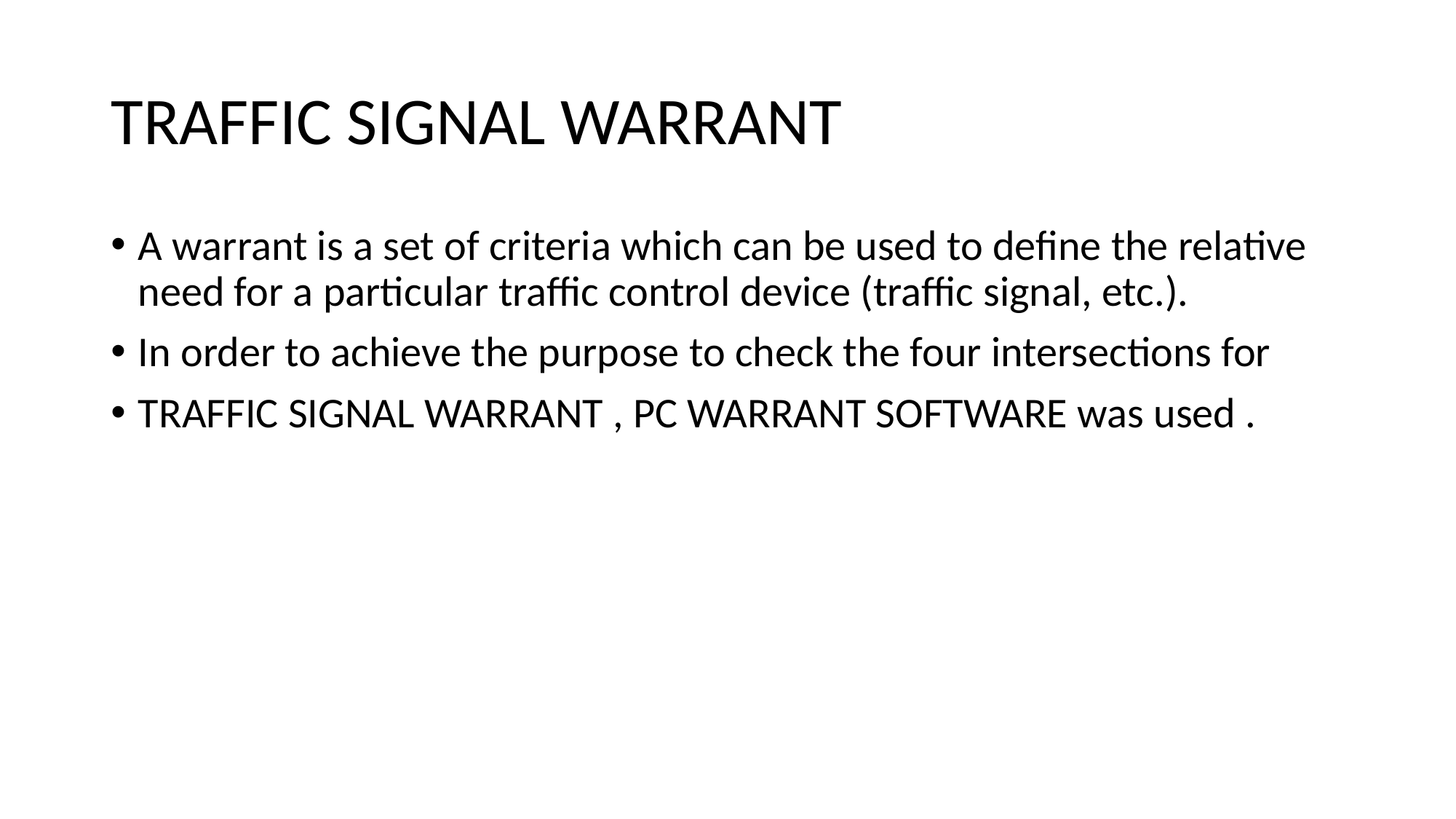

# TRAFFIC SIGNAL WARRANT
A warrant is a set of criteria which can be used to define the relative need for a particular traffic control device (traffic signal, etc.).
In order to achieve the purpose to check the four intersections for
TRAFFIC SIGNAL WARRANT , PC WARRANT SOFTWARE was used .